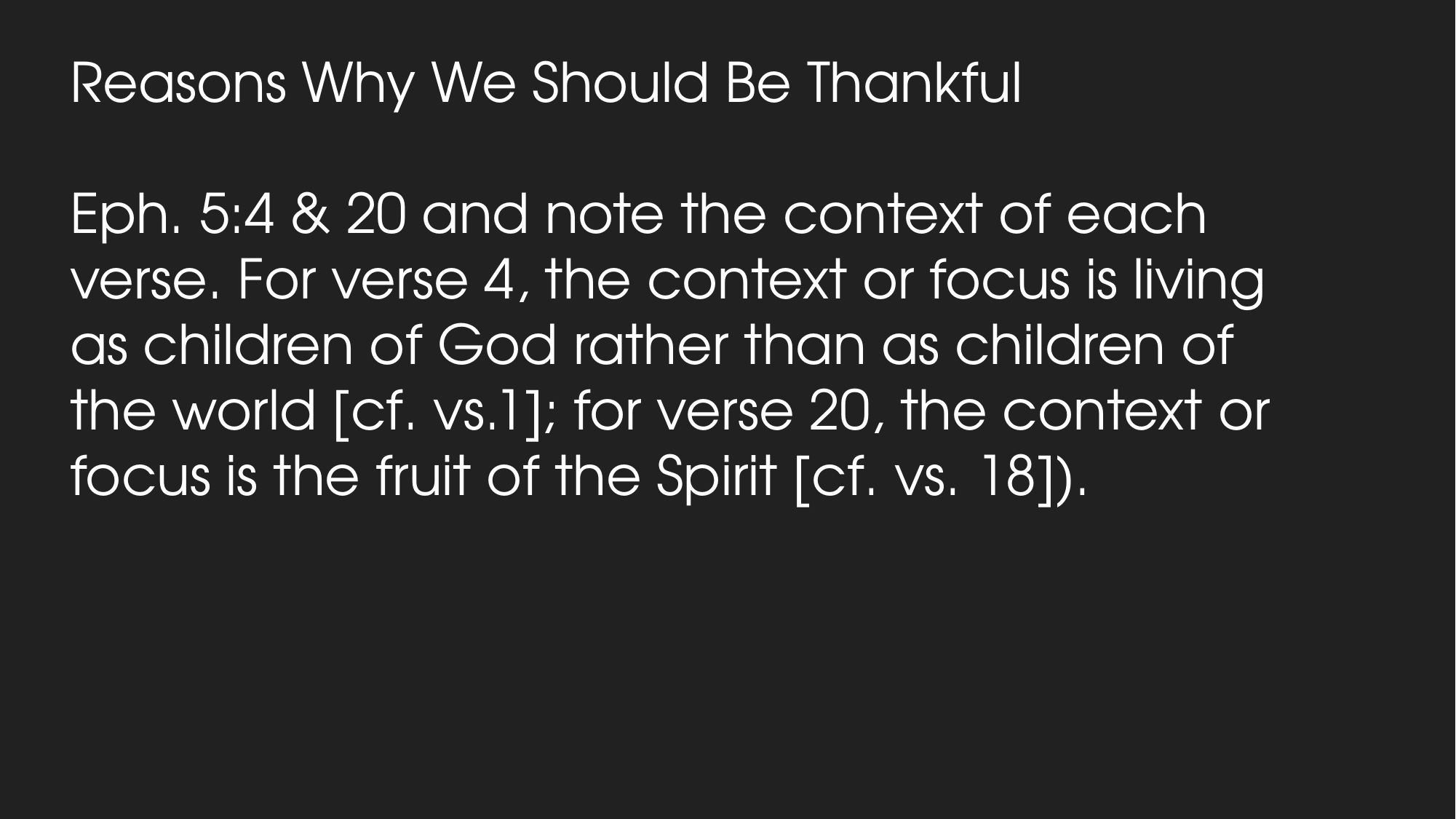

Reasons Why We Should Be Thankful

Eph. 5:4 & 20 and note the context of each verse. For verse 4, the context or focus is living as children of God rather than as children of the world [cf. vs.1]; for verse 20, the context or focus is the fruit of the Spirit [cf. vs. 18]).